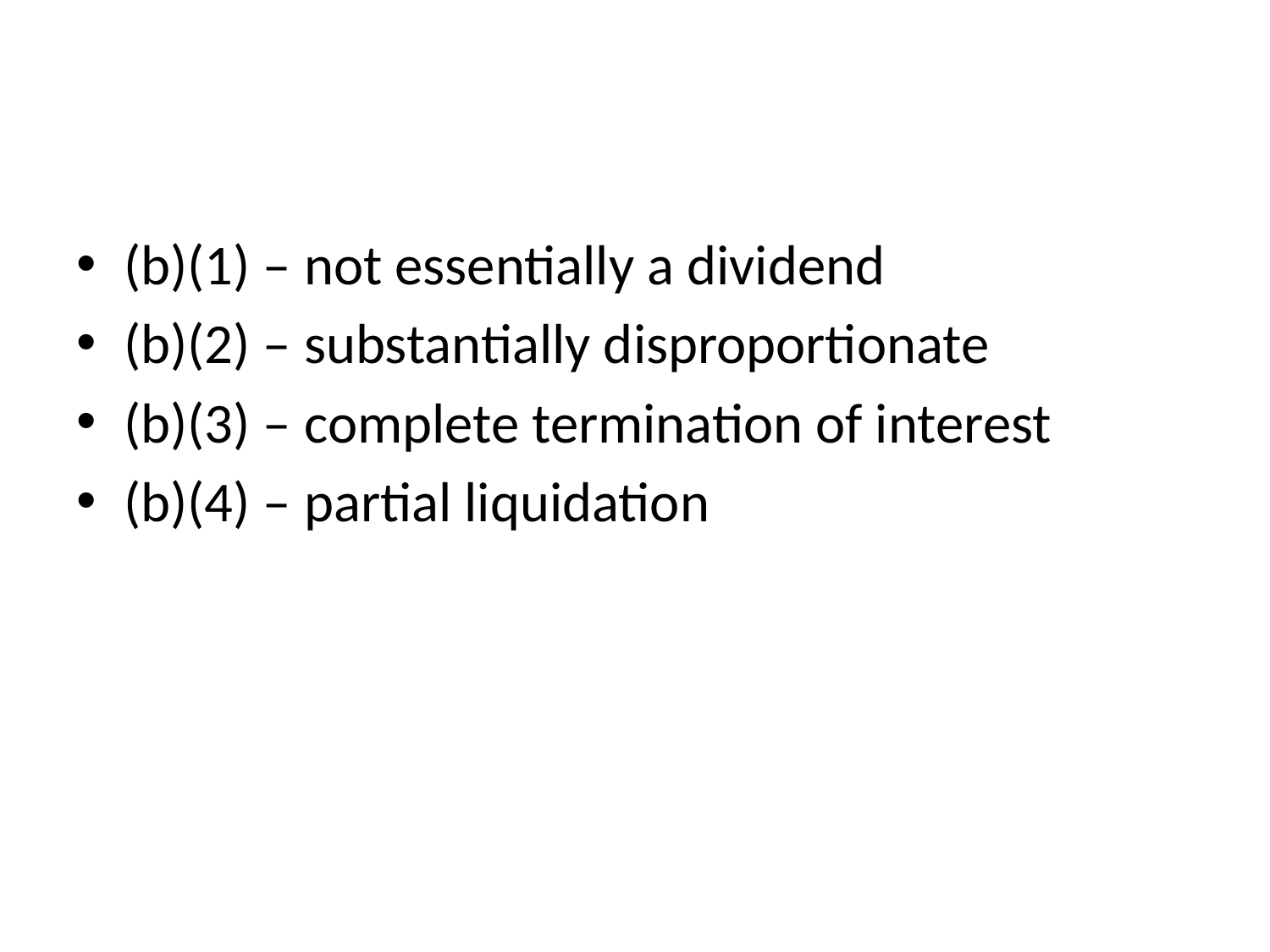

#
(b)(1) – not essentially a dividend
(b)(2) – substantially disproportionate
(b)(3) – complete termination of interest
(b)(4) – partial liquidation